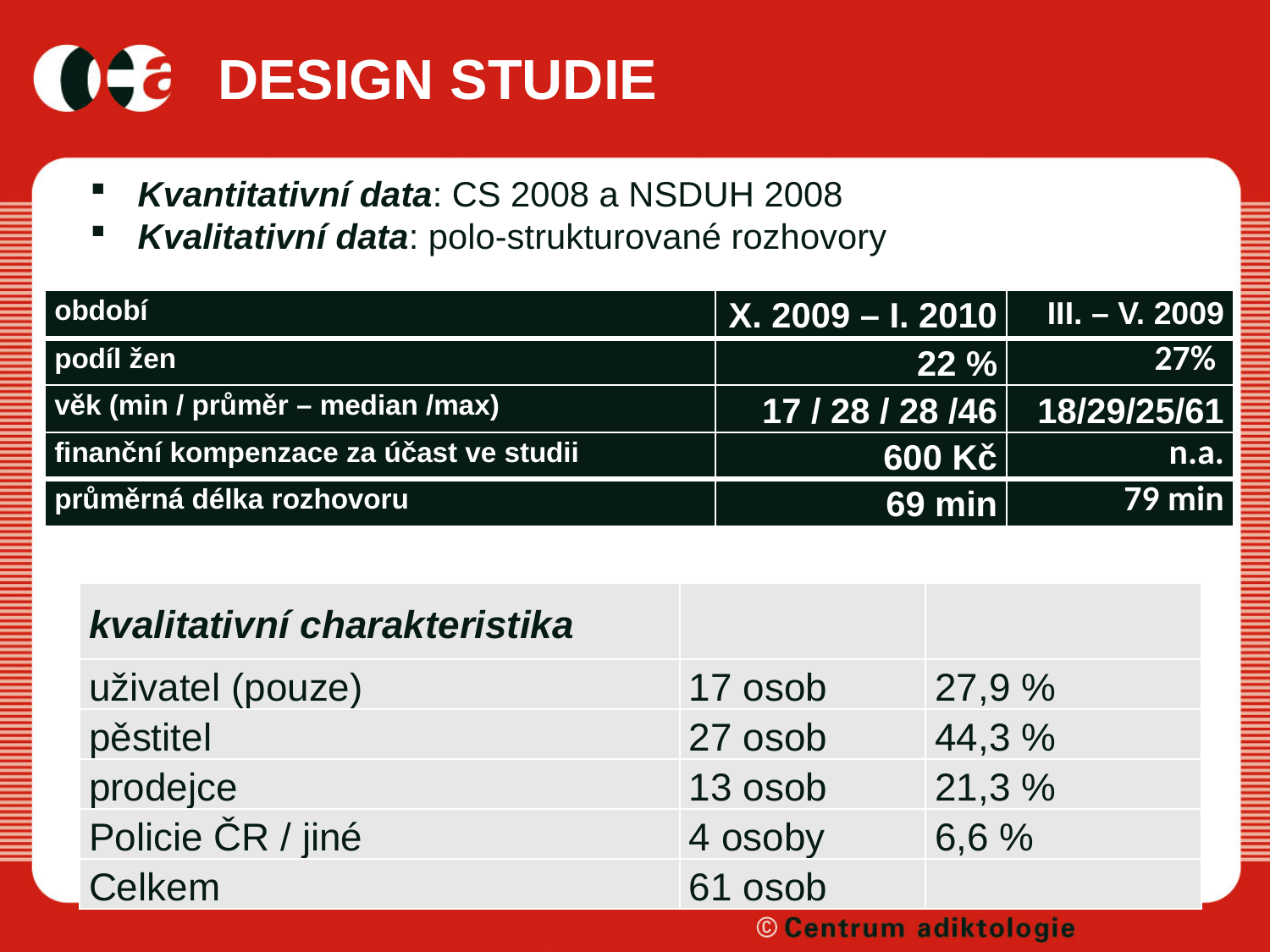

# DESIGN STUDIE
Kvantitativní data: CS 2008 a NSDUH 2008
Kvalitativní data: polo-strukturované rozhovory
| období | X. 2009 – I. 2010 | III. – V. 2009 |
| --- | --- | --- |
| podíl žen | 22 % | 27% |
| věk (min / průměr – median /max) | 17 / 28 / 28 /46 | 18/29/25/61 |
| finanční kompenzace za účast ve studii | 600 Kč | n.a. |
| průměrná délka rozhovoru | 69 min | 79 min |
| kvalitativní charakteristika |  |  |
| --- | --- | --- |
| uživatel (pouze) | 17 osob | 27,9 % |
| pěstitel | 27 osob | 44,3 % |
| prodejce | 13 osob | 21,3 % |
| Policie ČR / jiné | 4 osoby | 6,6 % |
| Celkem | 61 osob |  |